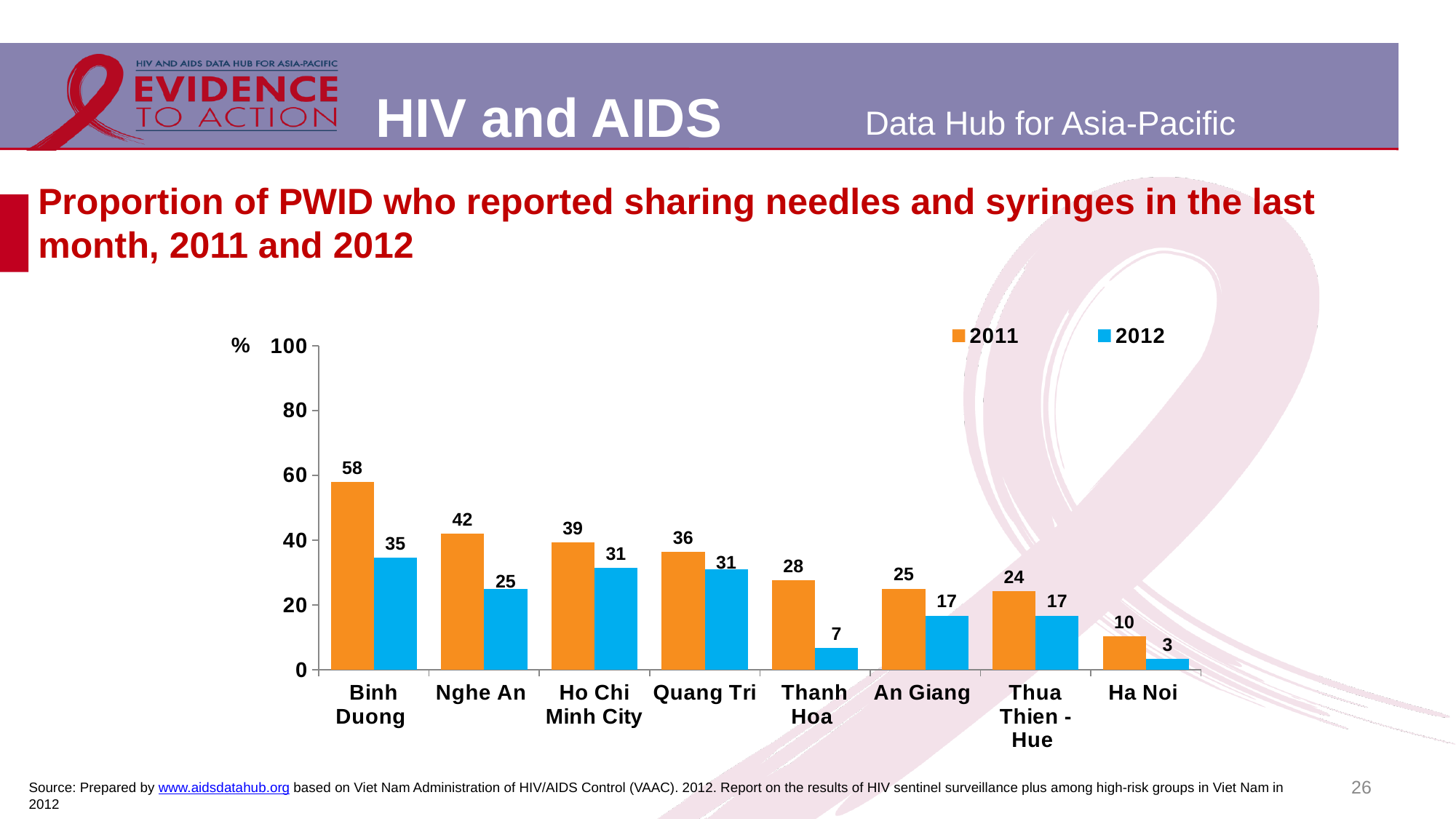

# Proportion of PWID who reported sharing needles and syringes in the last month, 2011 and 2012

### Chart

| Category | 2011 | 2012 |
|---|---|---|
| Binh Duong  | 57.9 | 34.5 |
| Nghe An  | 42.0 | 25.0 |
| Ho Chi Minh City | 39.3 | 31.33 |
| Quang Tri  | 36.3 | 30.87 |
| Thanh Hoa  | 27.7 | 6.67 |
| An Giang  | 25.0 | 16.67 |
| Thua Thien - Hue  | 24.3 | 16.67 |
| Ha Noi  | 10.3 | 3.33 |
26
Source: Prepared by www.aidsdatahub.org based on Viet Nam Administration of HIV/AIDS Control (VAAC). 2012. Report on the results of HIV sentinel surveillance plus among high-risk groups in Viet Nam in 2012